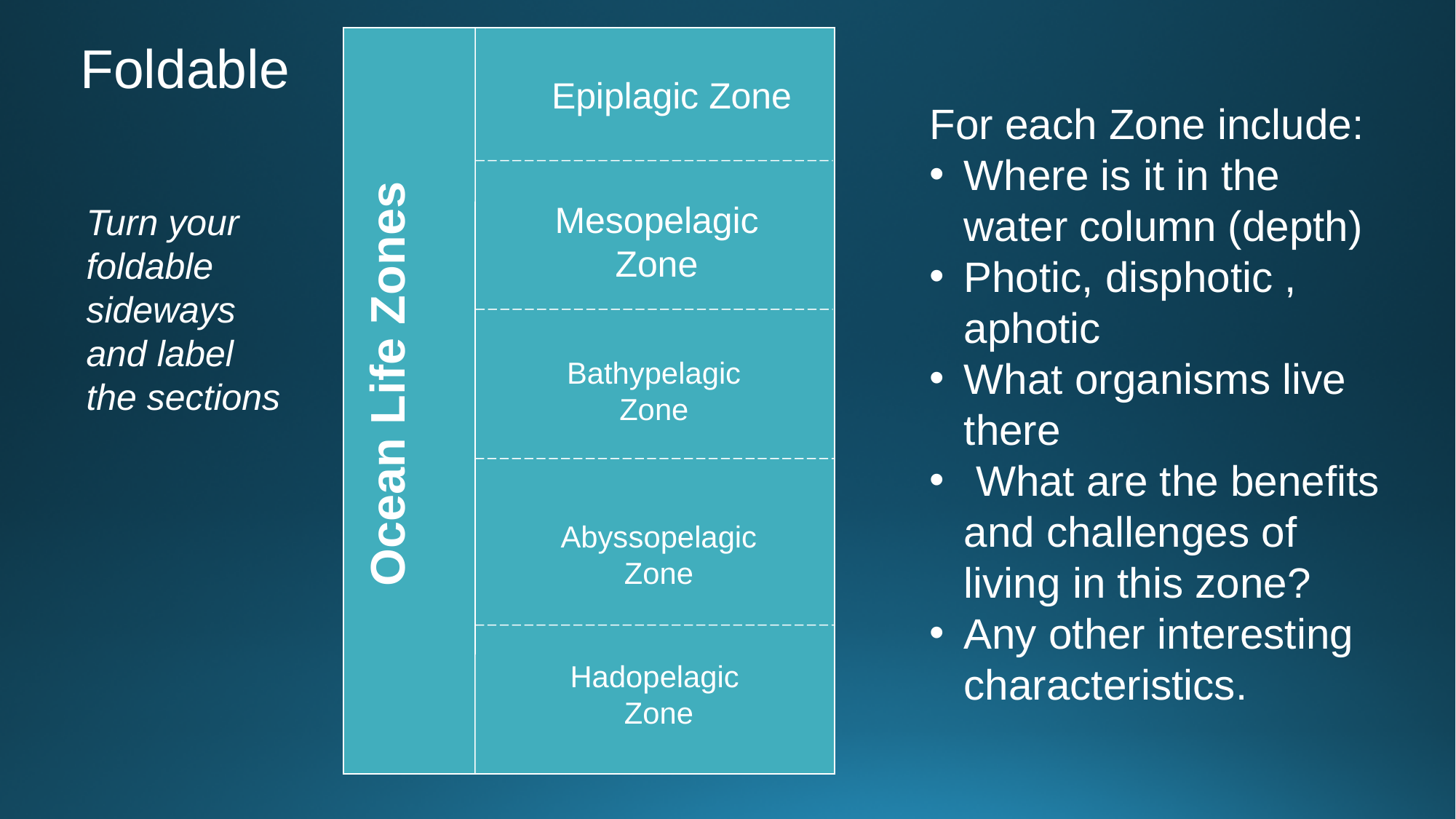

# Foldable

Epiplagic Zone
For each Zone include:
Where is it in the water column (depth)
Photic, disphotic , aphotic
What organisms live there
 What are the benefits and challenges of living in this zone?
Any other interesting characteristics.

Mesopelagic Zone
Turn your foldable sideways and label the sections

Bathypelagic Zone
Ocean Life Zones

Abyssopelagic Zone

Hadopelagic  Zone